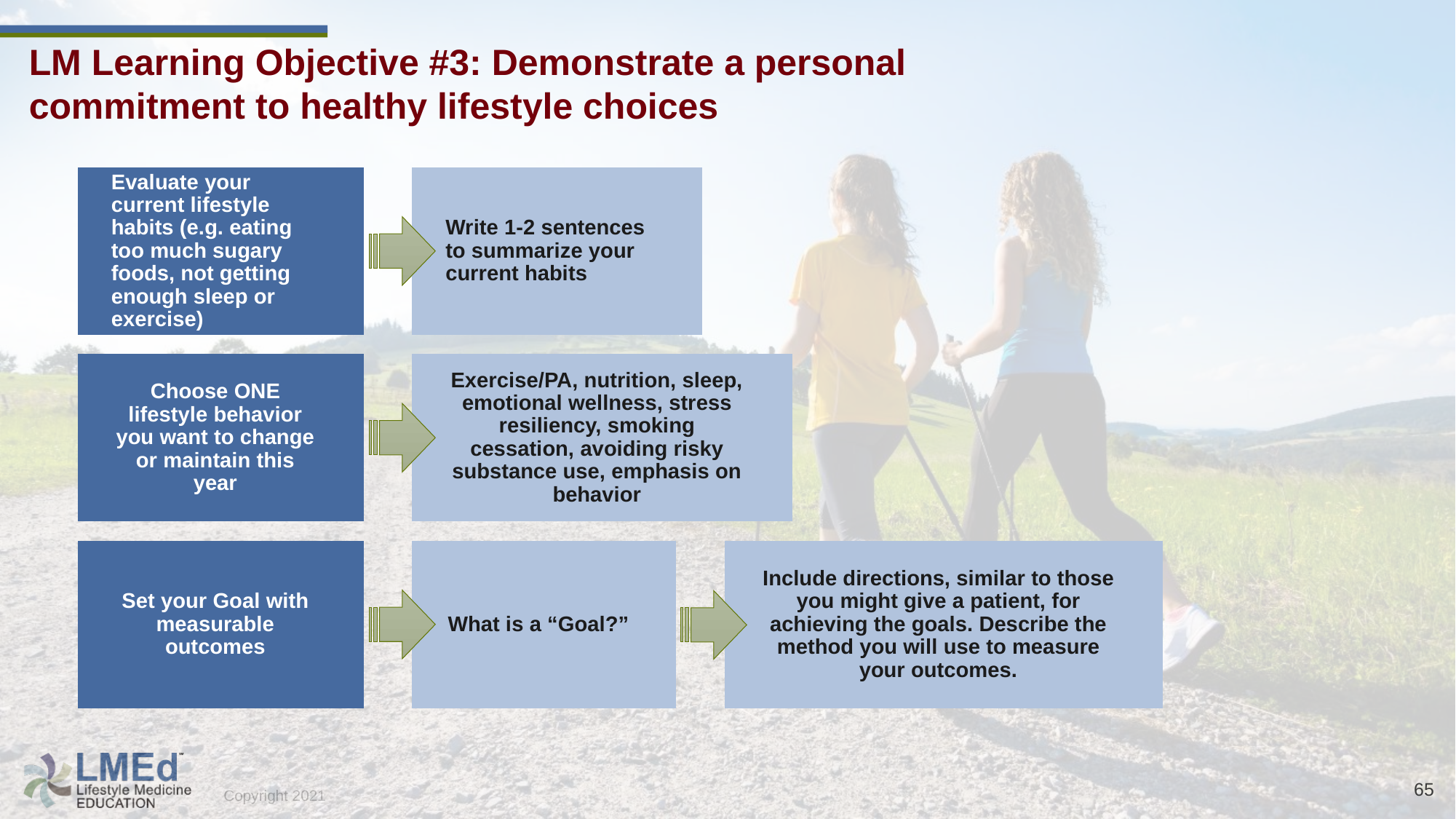

LM Learning Objective #3: Demonstrate a personal
commitment to healthy lifestyle choices
Evaluate your current lifestyle habits (e.g. eating too much sugary foods, not getting enough sleep or exercise)
Write 1-2 sentences to summarize your current habits

Choose ONE lifestyle behavior you want to change or maintain this year
Exercise/PA, nutrition, sleep, emotional wellness, stress resiliency, smoking cessation, avoiding risky substance use, emphasis on behavior

What is a “Goal?”
Include directions, similar to those you might give a patient, for achieving the goals. Describe the method you will use to measure your outcomes.
Set your Goal with measurable outcomes

65